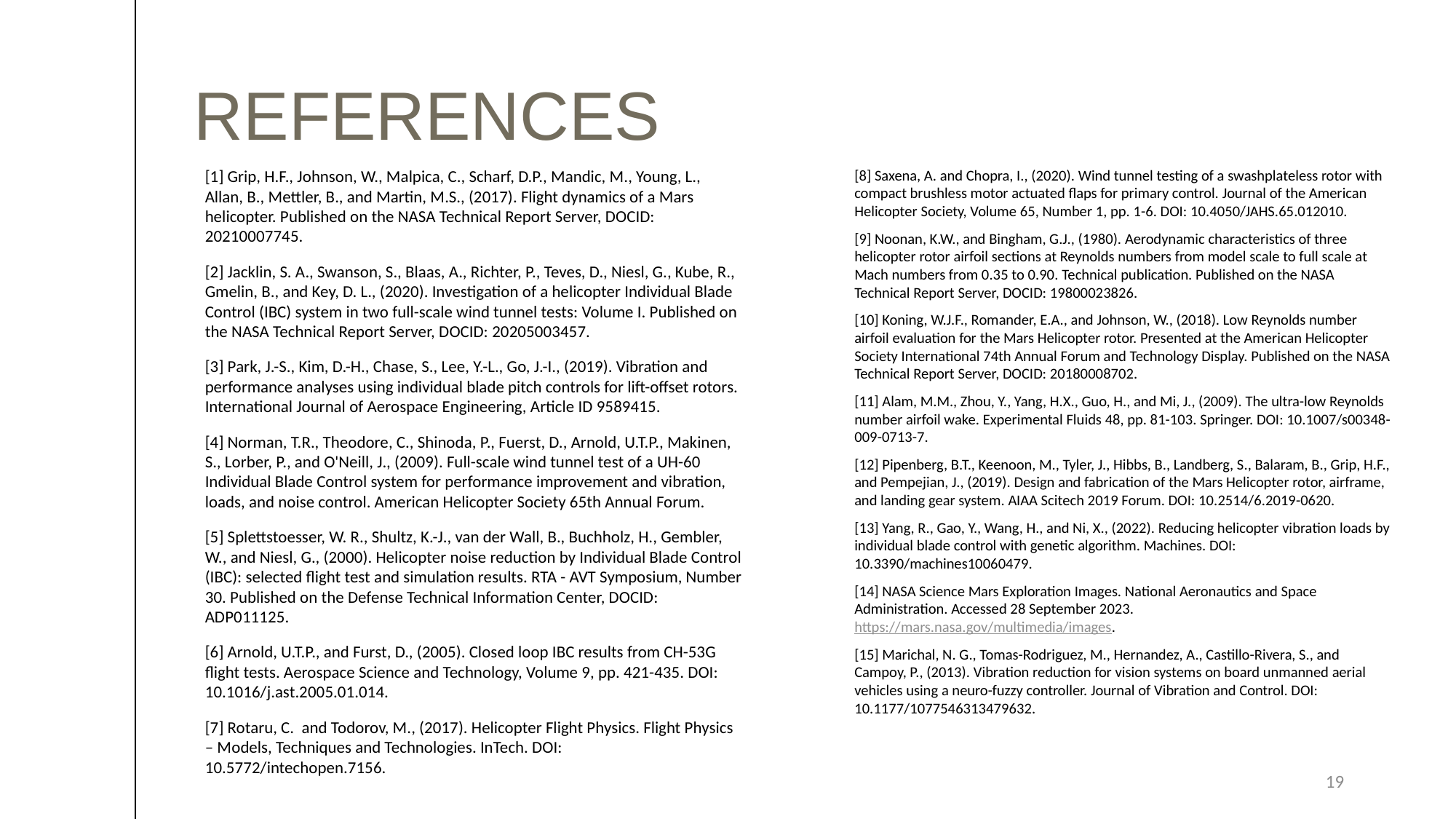

# References
[1] Grip, H.F., Johnson, W., Malpica, C., Scharf, D.P., Mandic, M., Young, L., Allan, B., Mettler, B., and Martin, M.S., (2017). Flight dynamics of a Mars helicopter. Published on the NASA Technical Report Server, DOCID: 20210007745.
[2] Jacklin, S. A., Swanson, S., Blaas, A., Richter, P., Teves, D., Niesl, G., Kube, R., Gmelin, B., and Key, D. L., (2020). Investigation of a helicopter Individual Blade Control (IBC) system in two full-scale wind tunnel tests: Volume I. Published on the NASA Technical Report Server, DOCID: 20205003457.
[3] Park, J.-S., Kim, D.-H., Chase, S., Lee, Y.-L., Go, J.-I., (2019). Vibration and performance analyses using individual blade pitch controls for lift-offset rotors. International Journal of Aerospace Engineering, Article ID 9589415.
[4] Norman, T.R., Theodore, C., Shinoda, P., Fuerst, D., Arnold, U.T.P., Makinen, S., Lorber, P., and O'Neill, J., (2009). Full-scale wind tunnel test of a UH-60 Individual Blade Control system for performance improvement and vibration, loads, and noise control. American Helicopter Society 65th Annual Forum.
[5] Splettstoesser, W. R., Shultz, K.-J., van der Wall, B., Buchholz, H., Gembler, W., and Niesl, G., (2000). Helicopter noise reduction by Individual Blade Control (IBC): selected flight test and simulation results. RTA - AVT Symposium, Number 30. Published on the Defense Technical Information Center, DOCID: ADP011125.
[6] Arnold, U.T.P., and Furst, D., (2005). Closed loop IBC results from CH-53G flight tests. Aerospace Science and Technology, Volume 9, pp. 421-435. DOI: 10.1016/j.ast.2005.01.014.
[7] Rotaru, C.  and Todorov, M., (2017). Helicopter Flight Physics. Flight Physics – Models, Techniques and Technologies. InTech. DOI: 10.5772/intechopen.7156.

[8] Saxena, A. and Chopra, I., (2020). Wind tunnel testing of a swashplateless rotor with compact brushless motor actuated flaps for primary control. Journal of the American Helicopter Society, Volume 65, Number 1, pp. 1-6. DOI: 10.4050/JAHS.65.012010.
[9] Noonan, K.W., and Bingham, G.J., (1980). Aerodynamic characteristics of three helicopter rotor airfoil sections at Reynolds numbers from model scale to full scale at Mach numbers from 0.35 to 0.90. Technical publication. Published on the NASA Technical Report Server, DOCID: 19800023826.
[10] Koning, W.J.F., Romander, E.A., and Johnson, W., (2018). Low Reynolds number airfoil evaluation for the Mars Helicopter rotor. Presented at the American Helicopter Society International 74th Annual Forum and Technology Display. Published on the NASA Technical Report Server, DOCID: 20180008702.
[11] Alam, M.M., Zhou, Y., Yang, H.X., Guo, H., and Mi, J., (2009). The ultra-low Reynolds number airfoil wake. Experimental Fluids 48, pp. 81-103. Springer. DOI: 10.1007/s00348-009-0713-7.
[12] Pipenberg, B.T., Keenoon, M., Tyler, J., Hibbs, B., Landberg, S., Balaram, B., Grip, H.F., and Pempejian, J., (2019). Design and fabrication of the Mars Helicopter rotor, airframe, and landing gear system. AIAA Scitech 2019 Forum. DOI: 10.2514/6.2019-0620.
[13] Yang, R., Gao, Y., Wang, H., and Ni, X., (2022). Reducing helicopter vibration loads by individual blade control with genetic algorithm. Machines. DOI: 10.3390/machines10060479.
[14] NASA Science Mars Exploration Images. National Aeronautics and Space Administration. Accessed 28 September 2023. https://mars.nasa.gov/multimedia/images.
[15] Marichal, N. G., Tomas-Rodriguez, M., Hernandez, A., Castillo-Rivera, S., and Campoy, P., (2013). Vibration reduction for vision systems on board unmanned aerial vehicles using a neuro-fuzzy controller. Journal of Vibration and Control. DOI: 10.1177/1077546313479632.
19